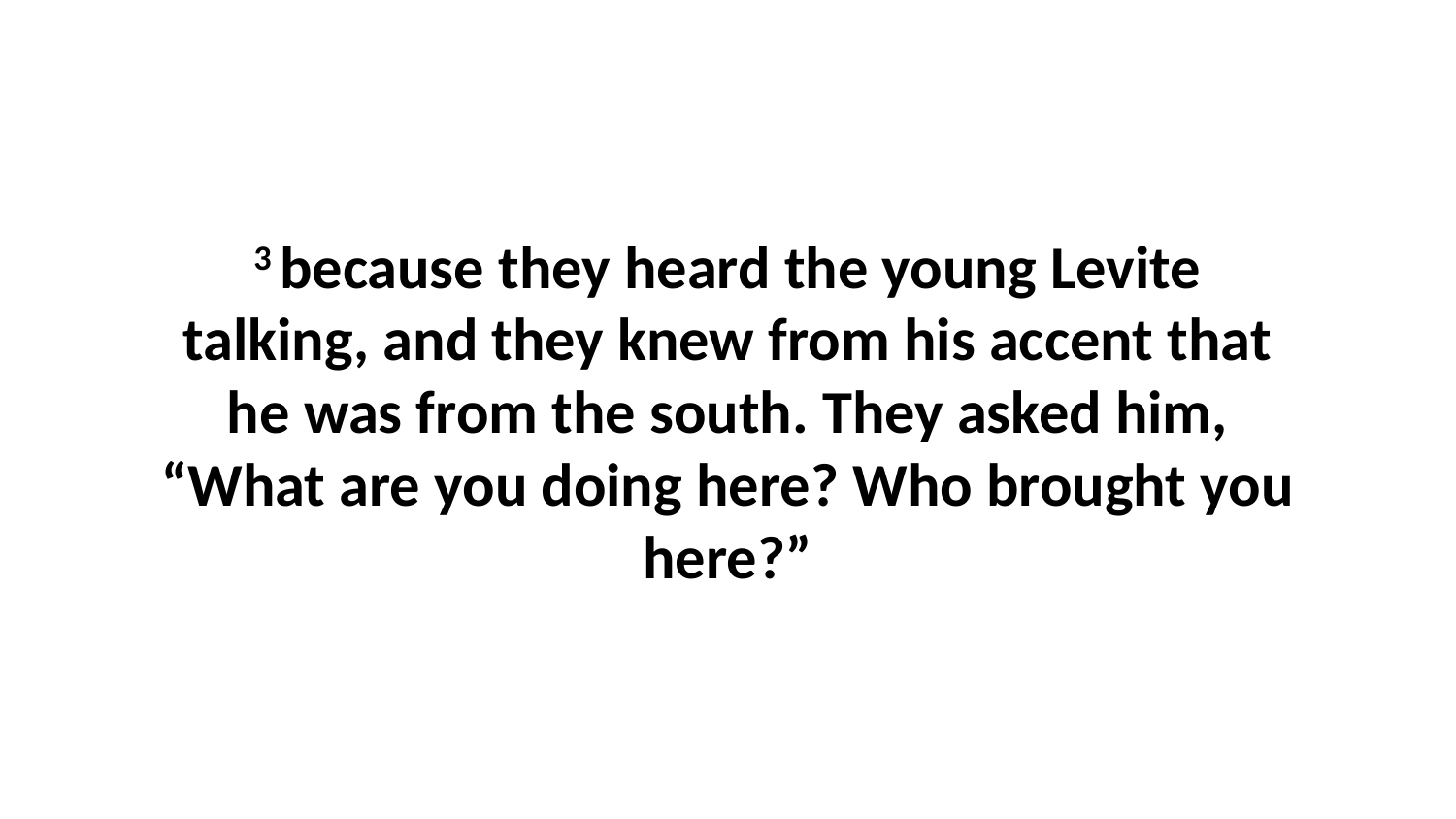

3 because they heard the young Levite talking, and they knew from his accent that he was from the south. They asked him, “What are you doing here? Who brought you here?”